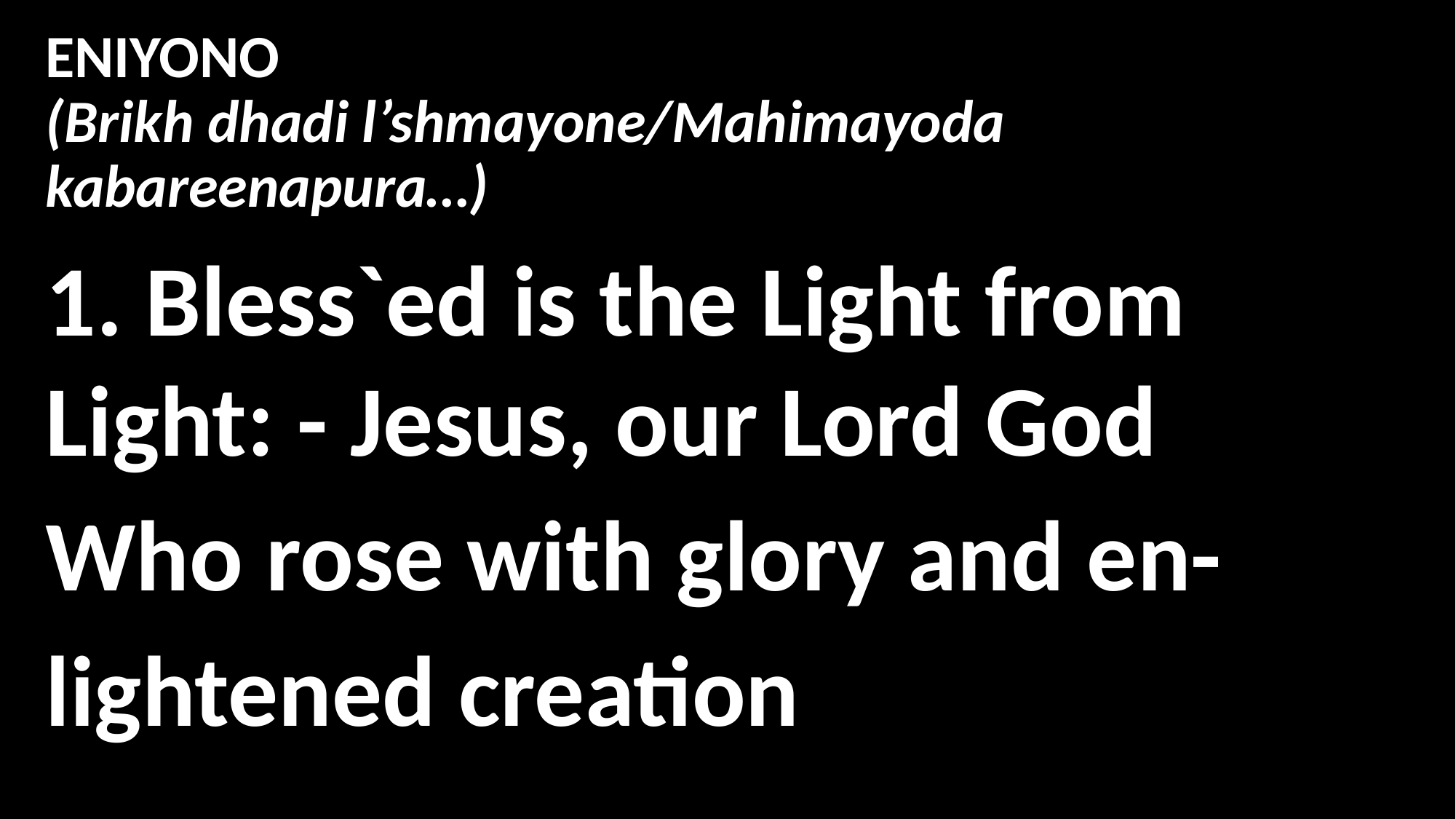

# ENIYONO (Brikh dhadi l’shmayone/Mahimayoda kabareenapura…)
1. Bless`ed is the Light from Light: - Jesus, our Lord God
Who rose with glory and en-
lightened creation